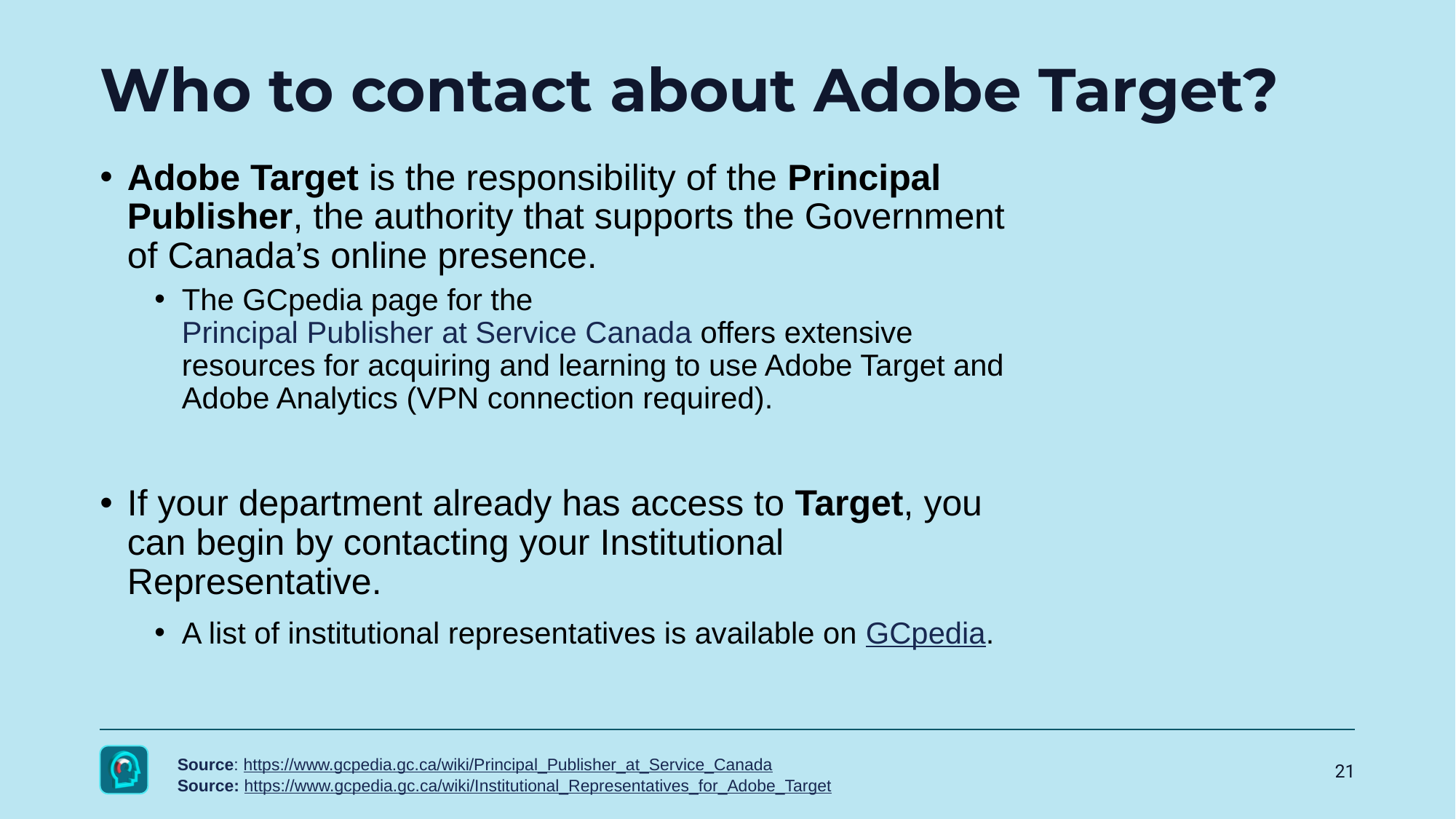

# Who to contact about Adobe Target?
Adobe Target is the responsibility of the Principal Publisher, the authority that supports the Government of Canada’s online presence.
The GCpedia page for the Principal Publisher at Service Canada offers extensive resources for acquiring and learning to use Adobe Target and Adobe Analytics (VPN connection required).

If your department already has access to Target, you can begin by contacting your Institutional Representative.
A list of institutional representatives is available on GCpedia.

21
Source: https://www.gcpedia.gc.ca/wiki/Principal_Publisher_at_Service_Canada
Source: https://www.gcpedia.gc.ca/wiki/Institutional_Representatives_for_Adobe_Target